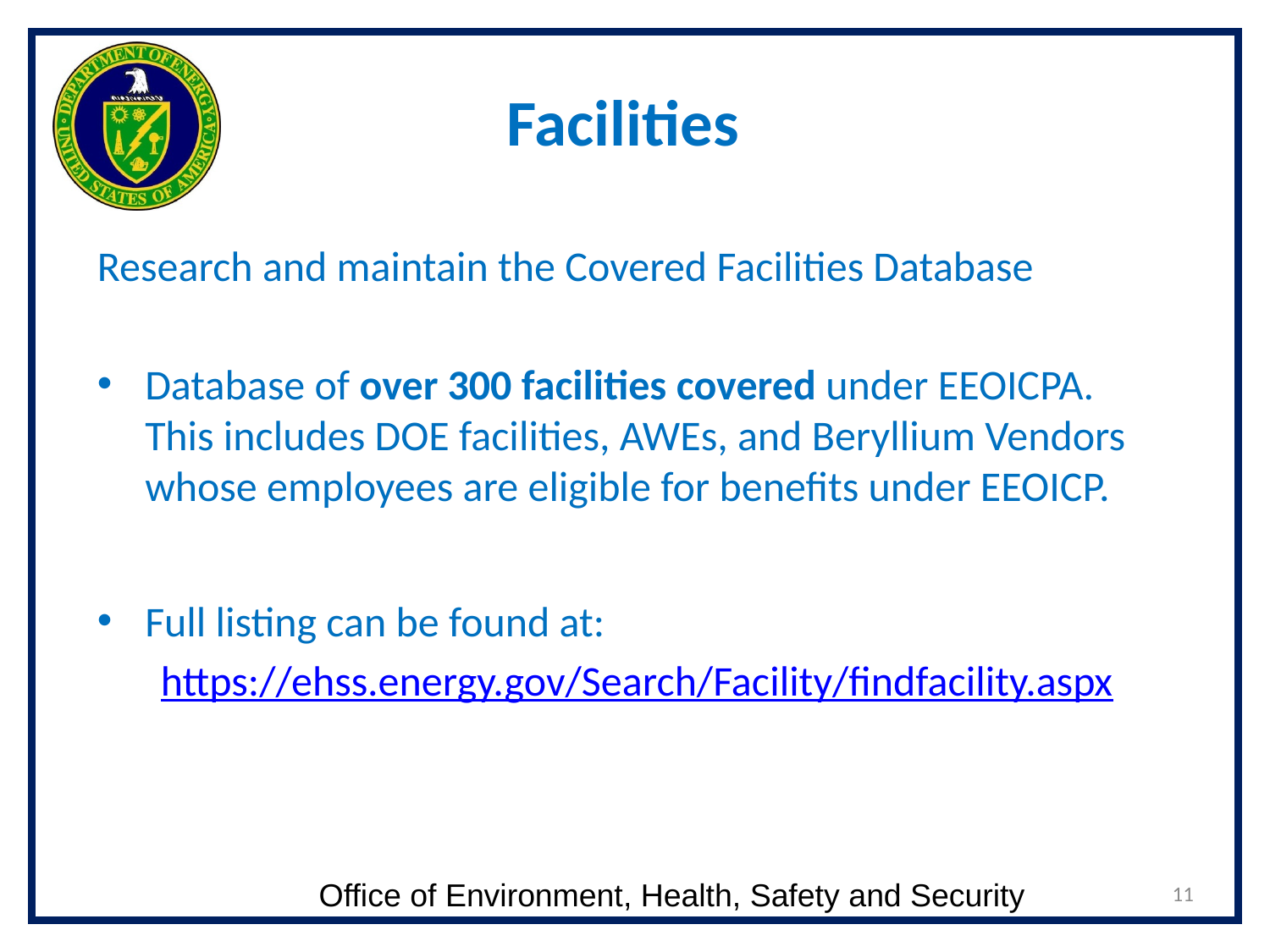

# Facilities
Research and maintain the Covered Facilities Database

Database of over 300 facilities covered under EEOICPA.  This includes DOE facilities, AWEs, and Beryllium Vendors whose employees are eligible for benefits under EEOICP.

Full listing can be found at:
https://ehss.energy.gov/Search/Facility/findfacility.aspx

11